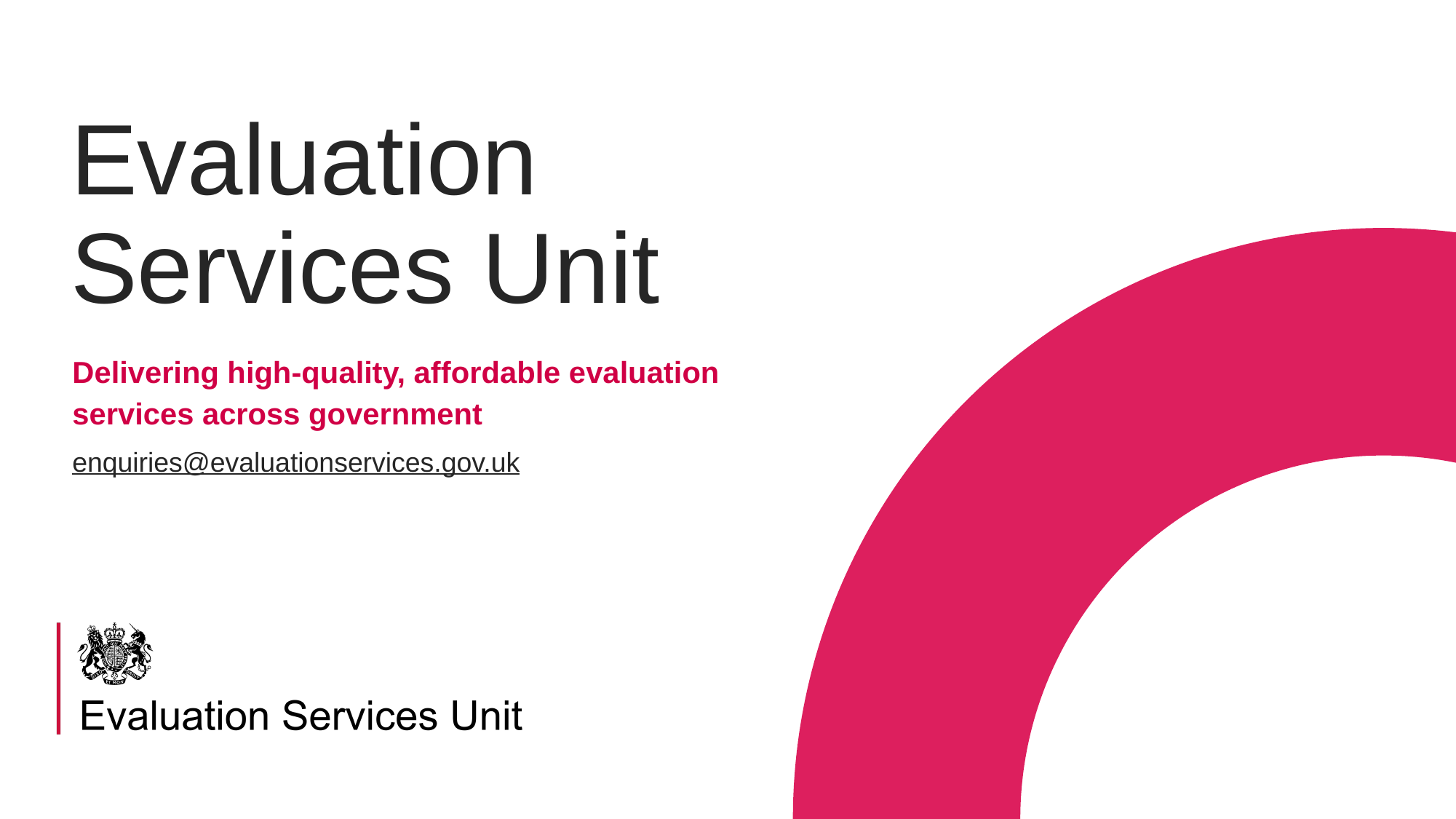

# Evaluation Services Unit
Delivering high-quality, affordable evaluation services across government
enquiries@evaluationservices.gov.uk